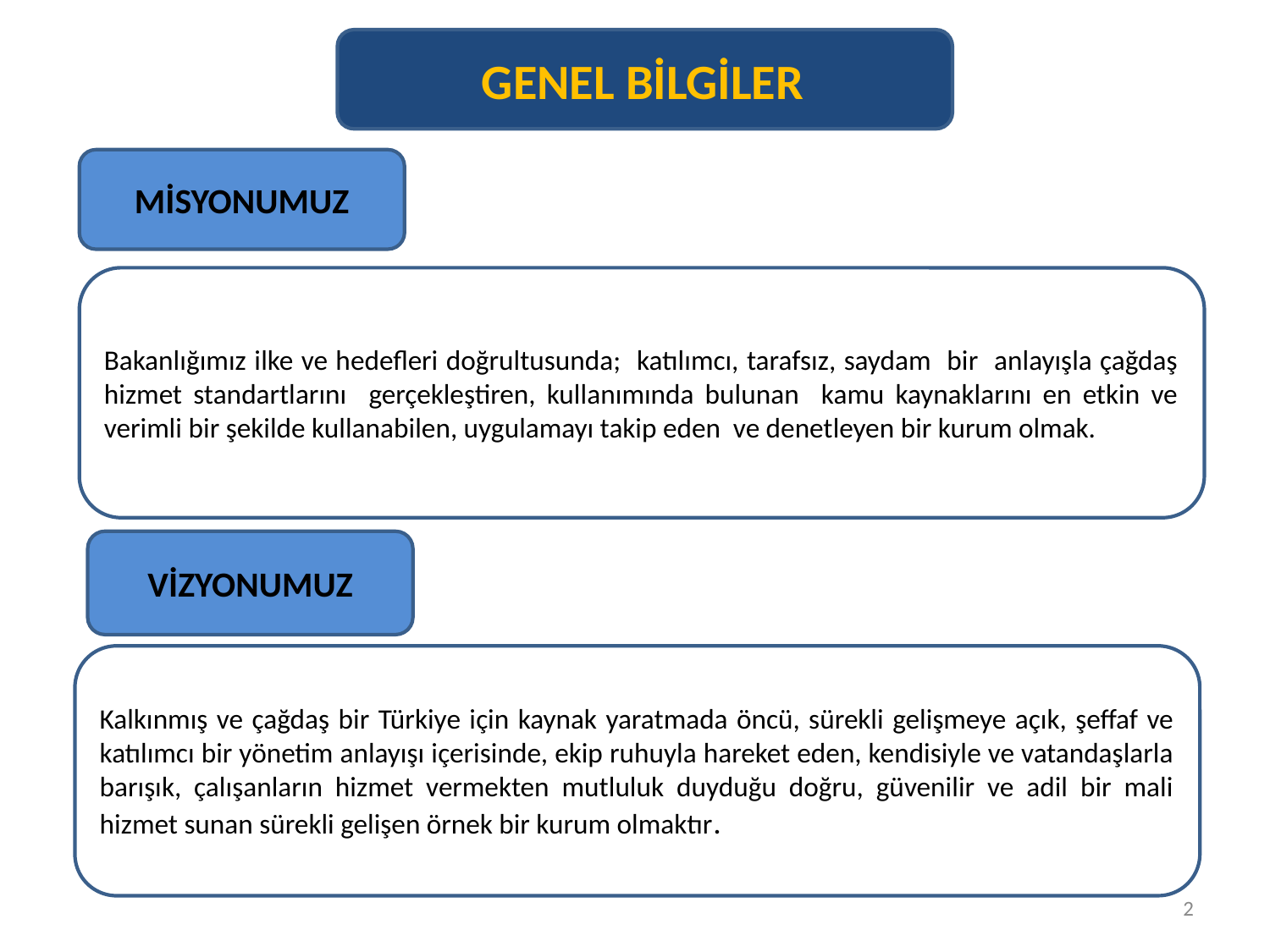

GENEL BİLGİLER
MİSYONUMUZ
Bakanlığımız ilke ve hedefleri doğrultusunda;  katılımcı, tarafsız, saydam  bir  anlayışla çağdaş hizmet standartlarını  gerçekleştiren, kullanımında bulunan  kamu kaynaklarını en etkin ve verimli bir şekilde kullanabilen, uygulamayı takip eden  ve denetleyen bir kurum olmak.

VİZYONUMUZ
Kalkınmış ve çağdaş bir Türkiye için kaynak yaratmada öncü, sürekli gelişmeye açık, şeffaf ve katılımcı bir yönetim anlayışı içerisinde, ekip ruhuyla hareket eden, kendisiyle ve vatandaşlarla barışık, çalışanların hizmet vermekten mutluluk duyduğu doğru, güvenilir ve adil bir mali hizmet sunan sürekli gelişen örnek bir kurum olmaktır.
2